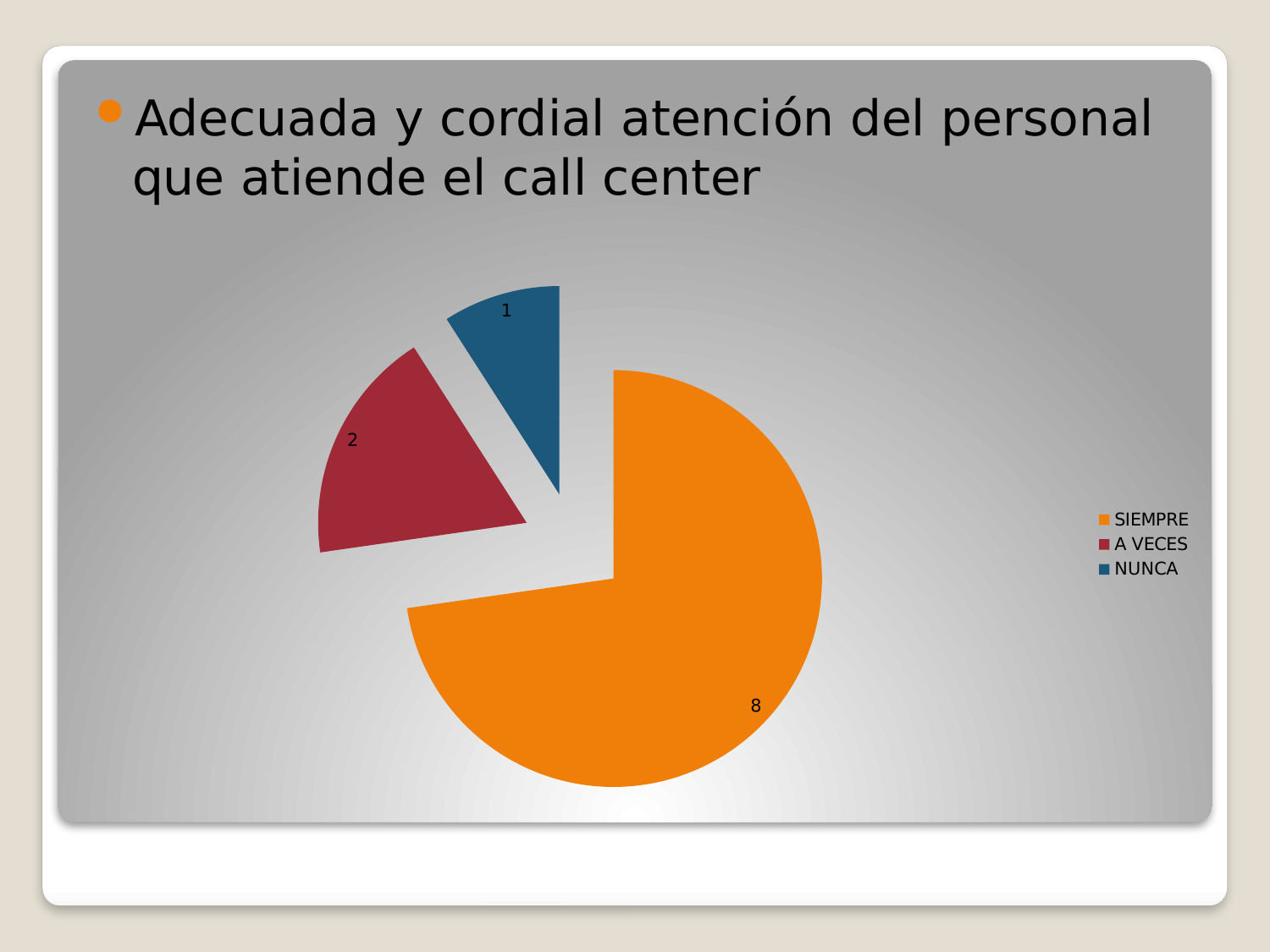

Adecuada y cordial atención del personal que atiende el call center

### Chart

| Category |  |
|---|---|
| SIEMPRE | 8.0 |
| A VECES | 2.0 |
| NUNCA | 1.0 |
#